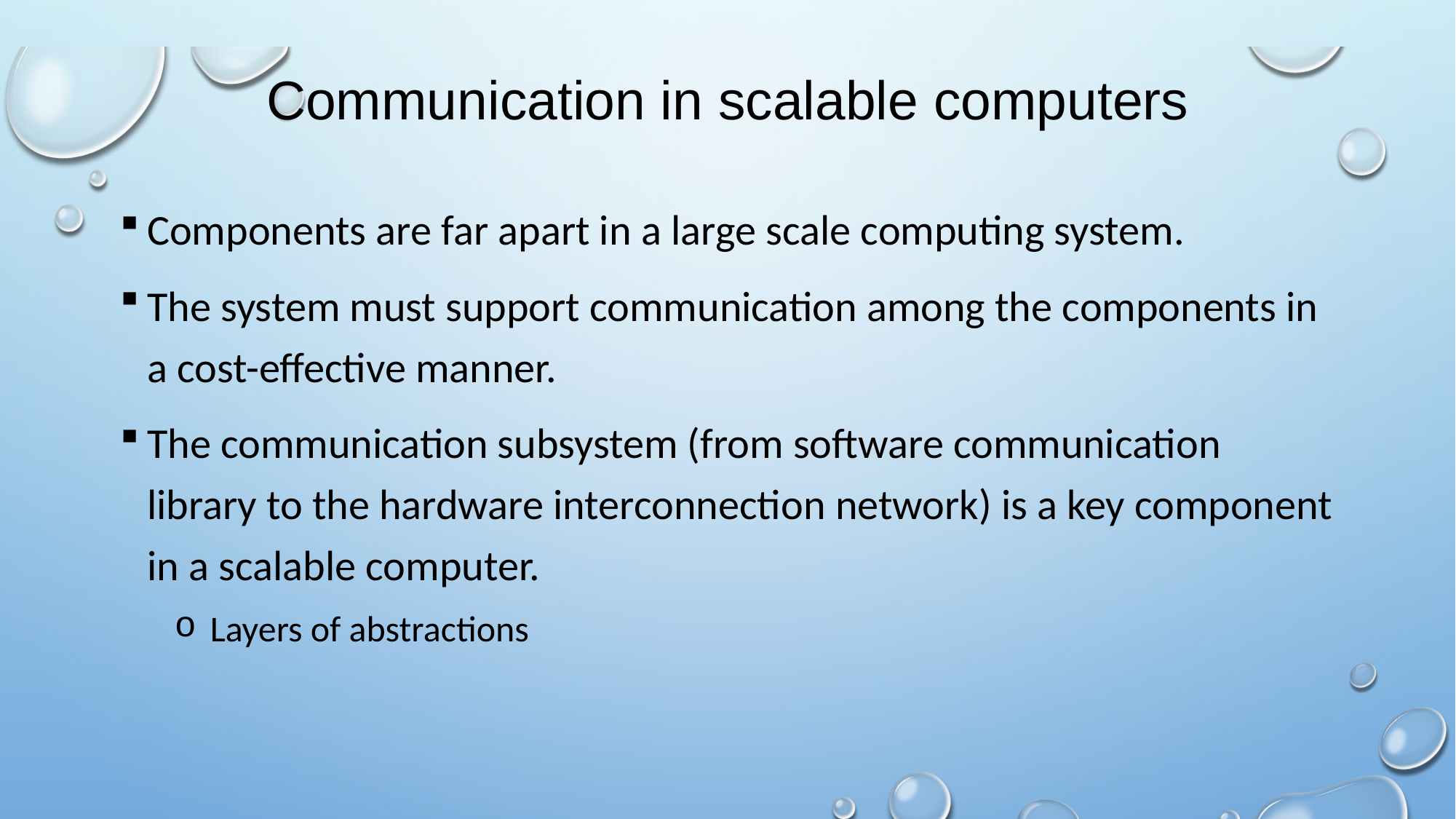

# Communication in scalable computers
Components are far apart in a large scale computing system.
The system must support communication among the components in a cost-effective manner.
The communication subsystem (from software communication library to the hardware interconnection network) is a key component in a scalable computer.
 Layers of abstractions